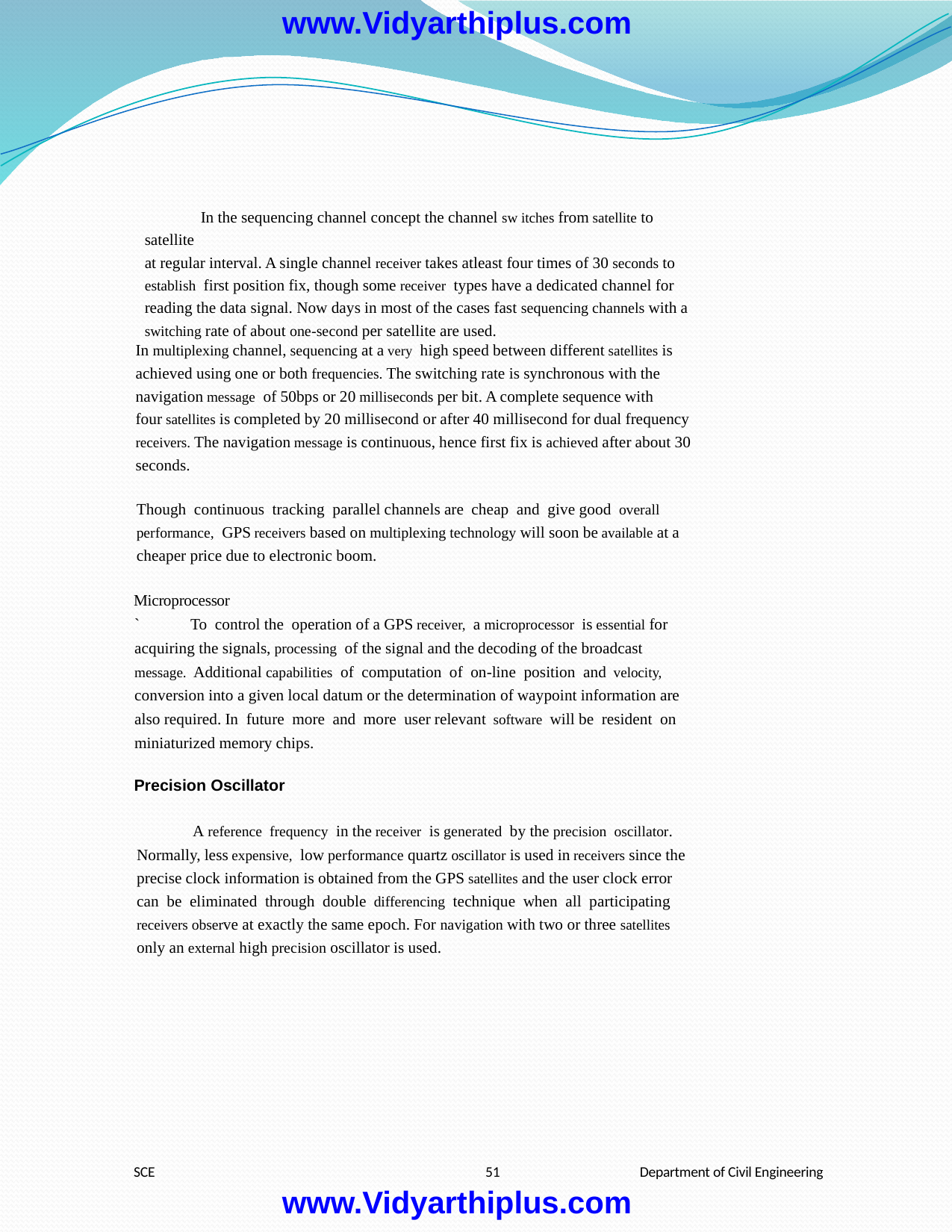

www.Vidyarthiplus.com

In the sequencing channel concept the channel sw itches from satellite to satellite
at regular interval. A single channel receiver takes atleast four times of 30 seconds to
establish  first position fix, though some receiver  types have a dedicated channel for
reading the data signal. Now days in most of the cases fast sequencing channels with a
switching rate of about one-second per satellite are used.

In multiplexing channel, sequencing at a very  high speed between different satellites is
achieved using one or both frequencies. The switching rate is synchronous with the
navigation message  of 50bps or 20 milliseconds per bit. A complete sequence with
four satellites is completed by 20 millisecond or after 40 millisecond for dual frequency
receivers. The navigation message is continuous, hence first fix is achieved after about 30
seconds.

Though  continuous  tracking  parallel channels are  cheap  and  give good  overall
performance,  GPS receivers based on multiplexing technology will soon be available at a
cheaper price due to electronic boom.

Microprocessor

`	To  control the  operation of a GPS receiver,  a microprocessor  is essential for
acquiring the signals, processing  of the signal and the decoding of the broadcast
message.  Additional capabilities  of  computation  of  on-line  position  and  velocity,
conversion into a given local datum or the determination of waypoint information are
also required. In  future  more  and  more  user relevant  software  will be  resident  on
miniaturized memory chips.

Precision Oscillator

A reference  frequency  in the receiver  is generated  by the precision  oscillator.
Normally, less expensive,  low performance quartz oscillator is used in receivers since the
precise clock information is obtained from the GPS satellites and the user clock error
can  be  eliminated  through  double  differencing  technique  when  all  participating
receivers observe at exactly the same epoch. For navigation with two or three satellites
only an external high precision oscillator is used.

SCE

51

Department of Civil Engineering

www.Vidyarthiplus.com